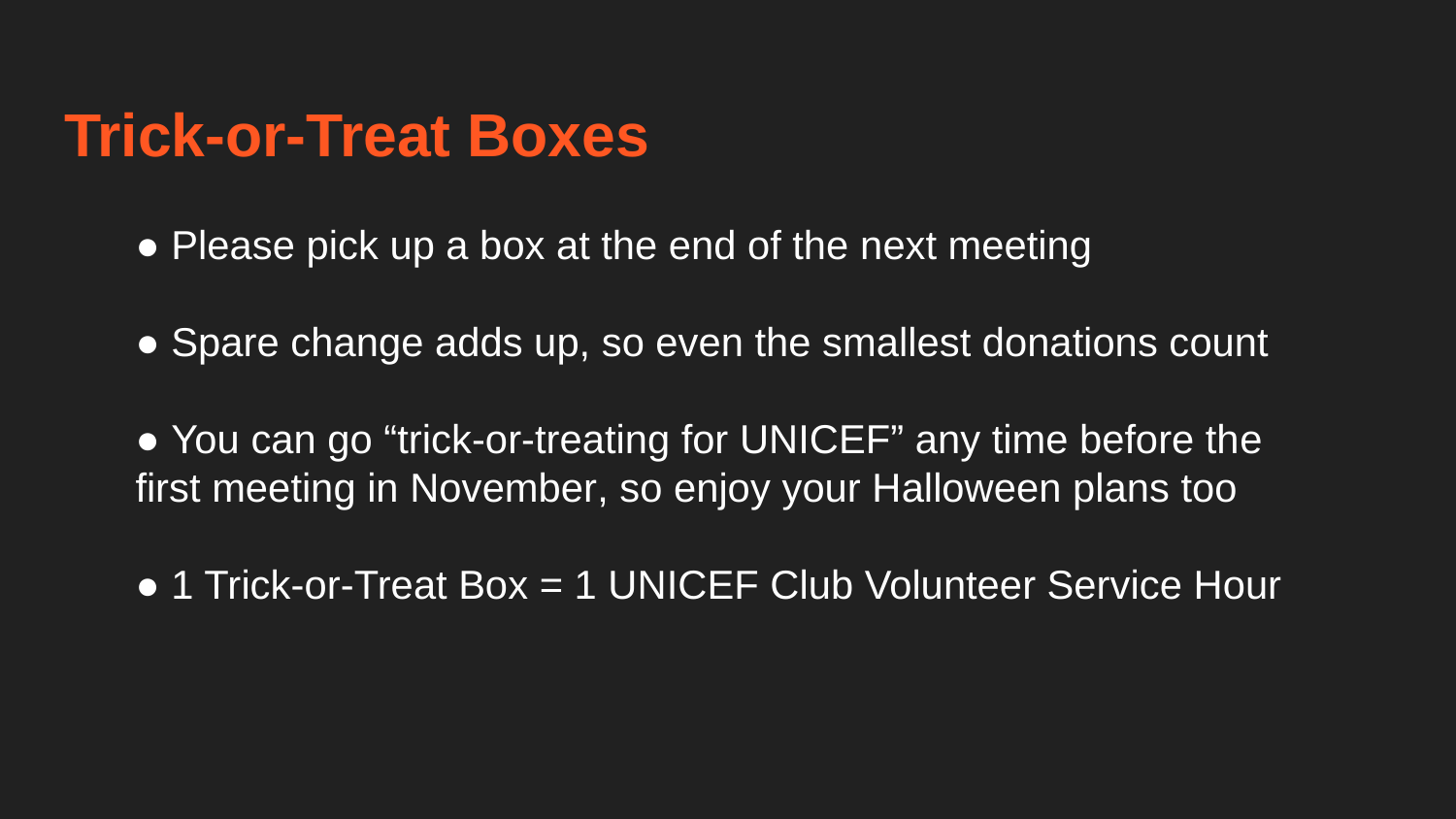

Trick-or-Treat Boxes
● Please pick up a box at the end of the next meeting

● Spare change adds up, so even the smallest donations count

● You can go “trick-or-treating for UNICEF” any time before the first meeting in November, so enjoy your Halloween plans too

● 1 Trick-or-Treat Box = 1 UNICEF Club Volunteer Service Hour